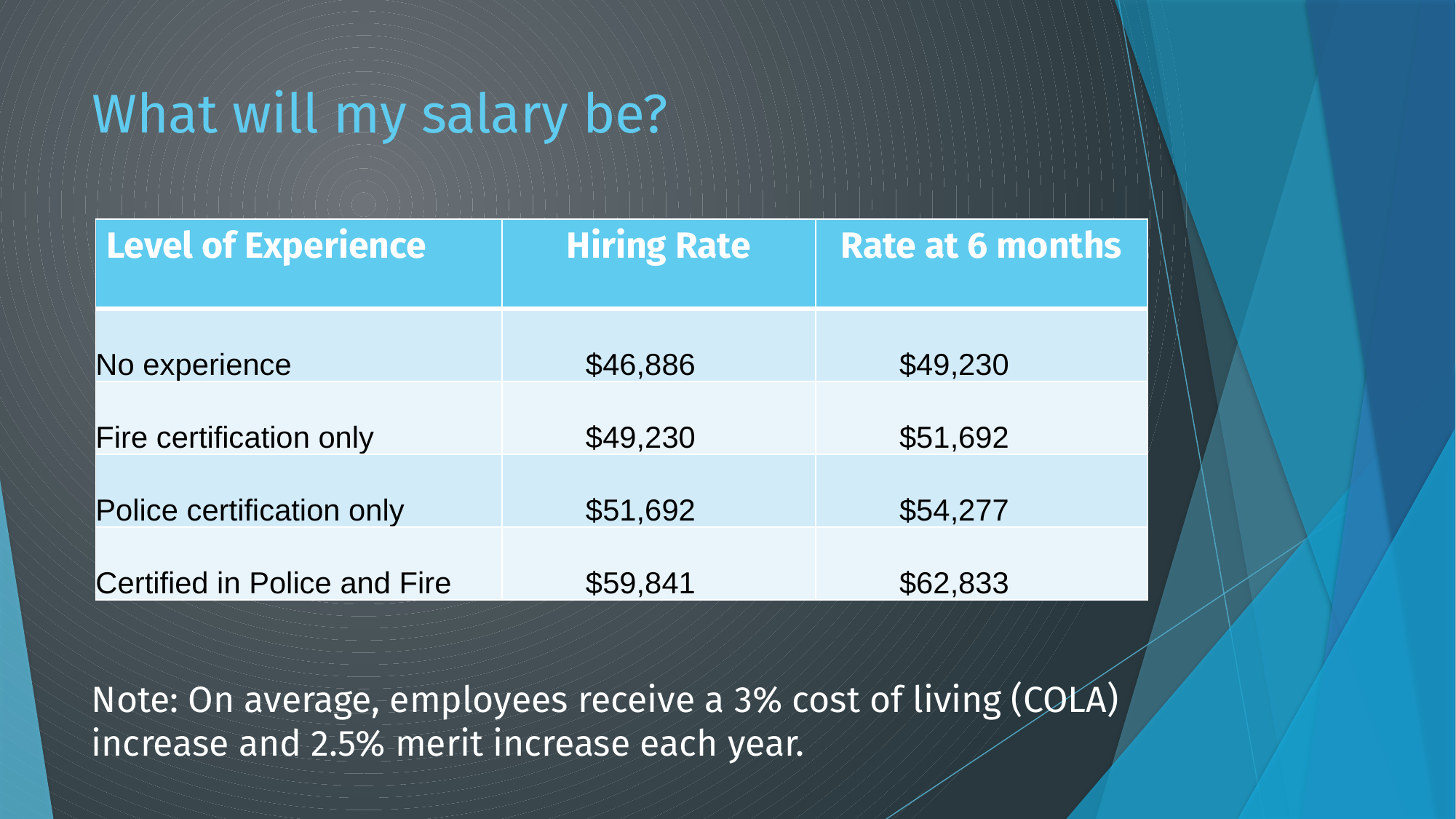

# What will my salary be?
| Level of Experience | Hiring Rate | Rate at 6 months |
| --- | --- | --- |
| No experience | $46,886 | $49,230 |
| Fire certification only | $49,230 | $51,692 |
| Police certification only | $51,692 | $54,277 |
| Certified in Police and Fire | $59,841 | $62,833 |
Note: On average, employees receive a 3% cost of living (COLA) increase and 2.5% merit increase each year.